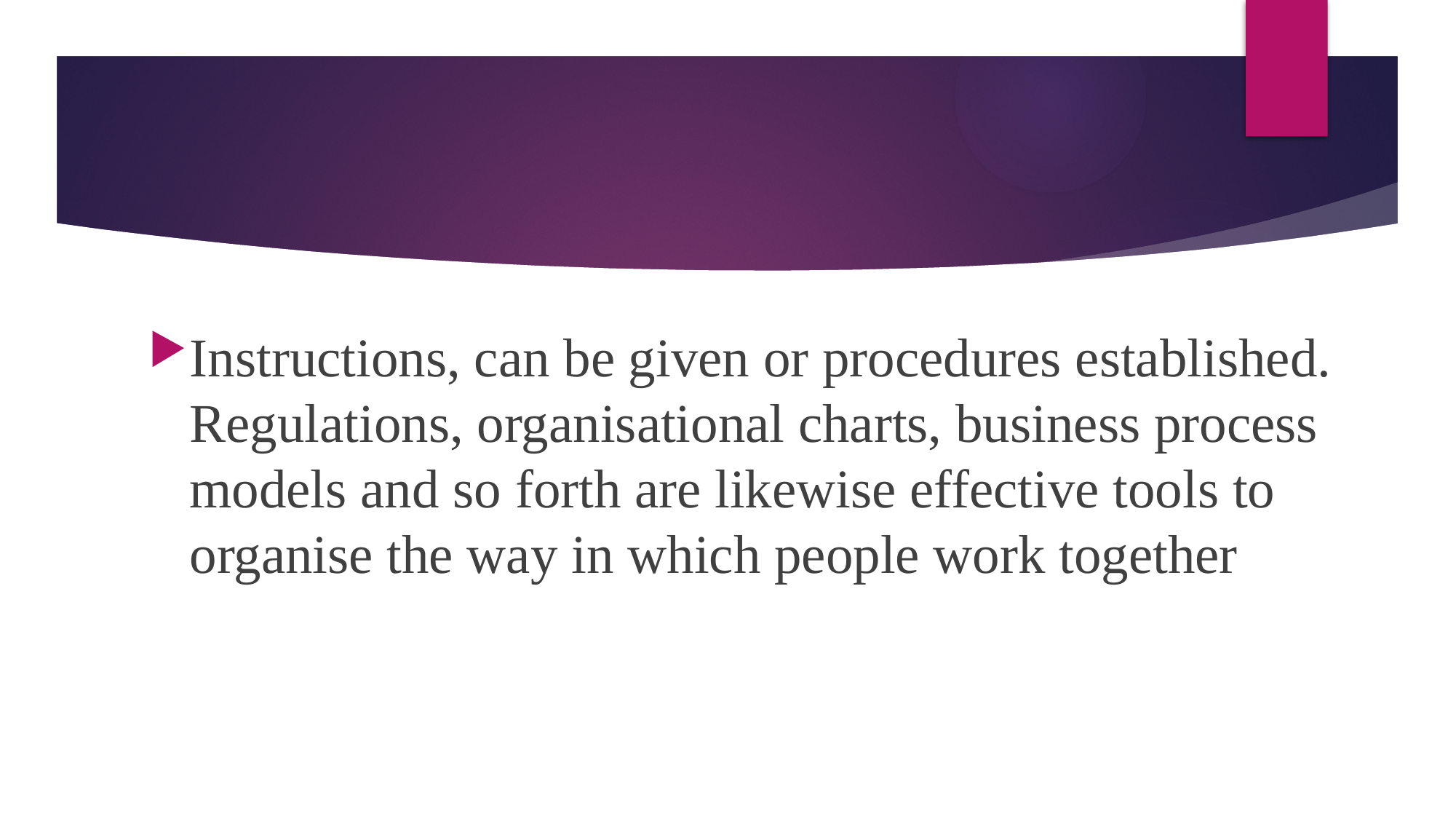

#
Instructions, can be given or procedures established. Regulations, organisational charts, business process models and so forth are likewise effective tools to organise the way in which people work together